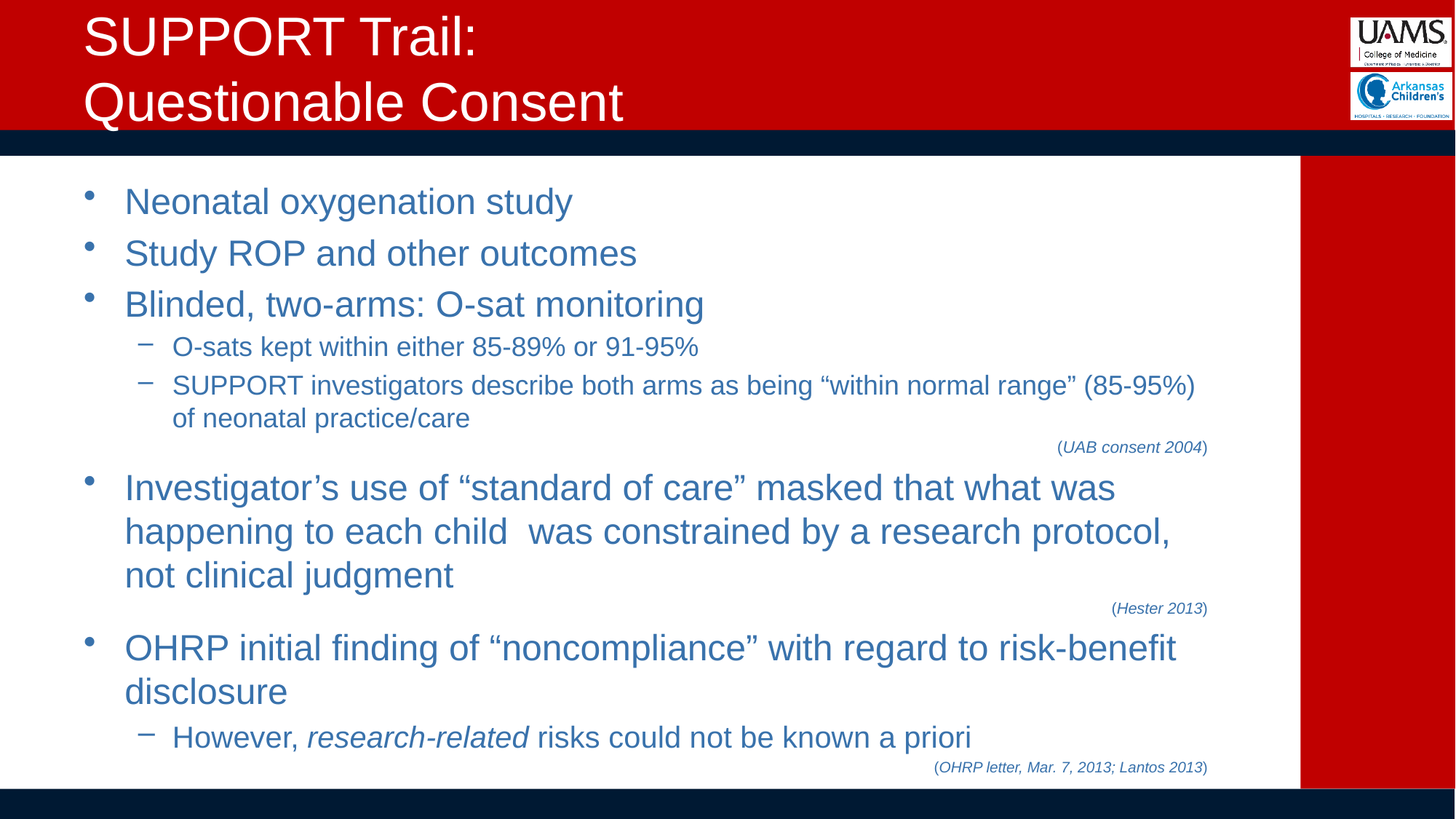

# SUPPORT Trail: Questionable Consent
Neonatal oxygenation study
Study ROP and other outcomes
Blinded, two-arms: O-sat monitoring
O-sats kept within either 85-89% or 91-95%
SUPPORT investigators describe both arms as being “within normal range” (85-95%) of neonatal practice/care
(UAB consent 2004)
Investigator’s use of “standard of care” masked that what was happening to each child  was constrained by a research protocol, not clinical judgment
(Hester 2013)
OHRP initial finding of “noncompliance” with regard to risk-benefit disclosure
However, research-related risks could not be known a priori
(OHRP letter, Mar. 7, 2013; Lantos 2013)